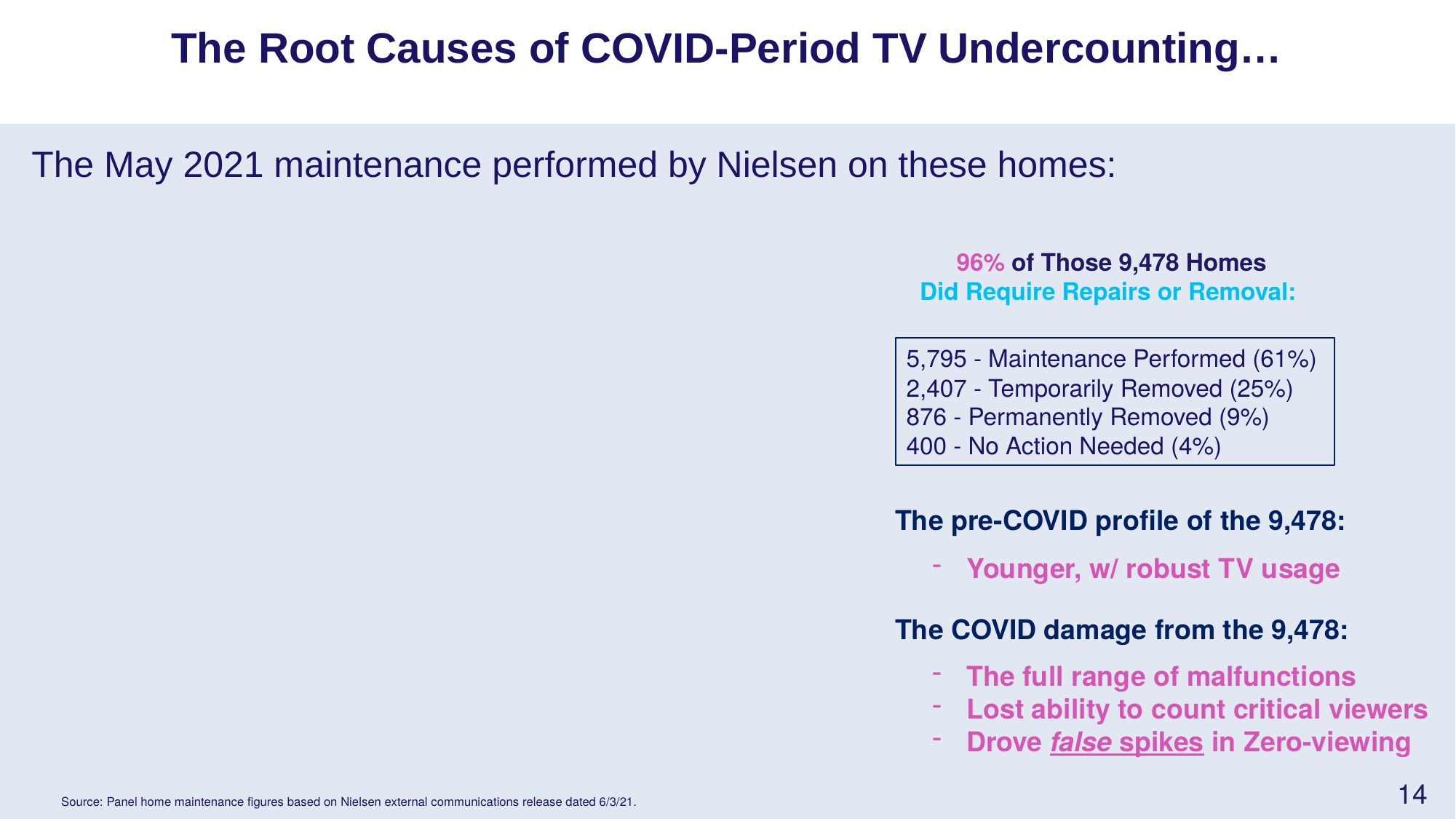

The Root Causes of COVID-Period TV Undercounting…

 The May 2021 maintenance performed by Nielsen on these homes:
96% of Those 9,478 Homes
Did Require Repairs or Removal:
5,795 - Maintenance Performed (61%)
2,407 - Temporarily Removed (25%)
876 - Permanently Removed (9%)
400 - No Action Needed (4%)
The pre-COVID profile of the 9,478:
Younger, w/ robust TV usage
The COVID damage from the 9,478:
The full range of malfunctions
Lost ability to count critical viewers
Drove false spikes in Zero-viewing
14
Source: Panel home maintenance figures based on Nielsen external communications release dated 6/3/21.